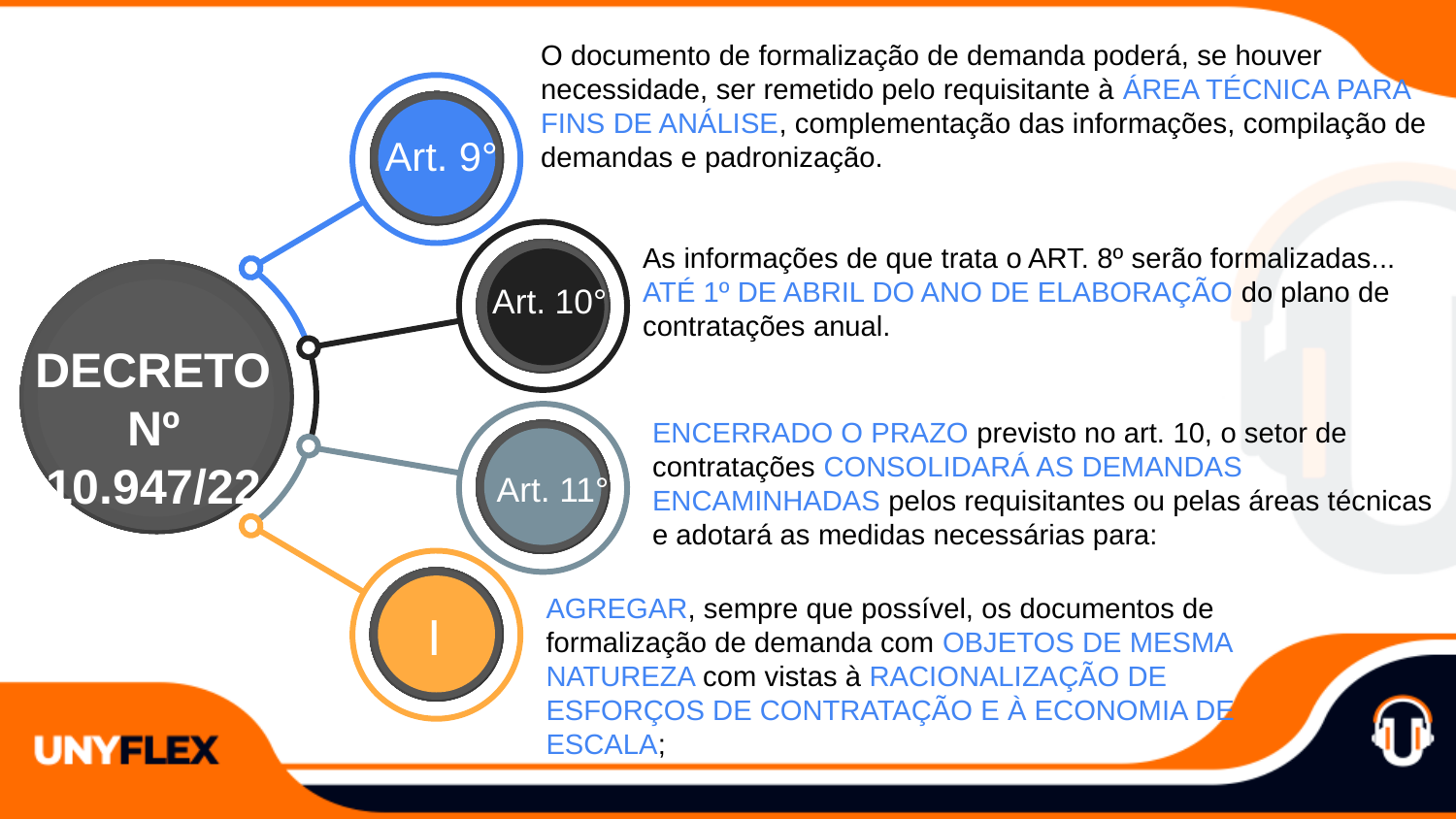

O documento de formalização de demanda poderá, se houver necessidade, ser remetido pelo requisitante à ÁREA TÉCNICA PARA FINS DE ANÁLISE, complementação das informações, compilação de demandas e padronização.

Art. 9°

As informações de que trata o ART. 8º serão formalizadas... ATÉ 1º DE ABRIL DO ANO DE ELABORAÇÃO do plano de contratações anual.

Art. 10°
DECRETO Nº 10.947/22

ENCERRADO O PRAZO previsto no art. 10, o setor de contratações CONSOLIDARÁ AS DEMANDAS ENCAMINHADAS pelos requisitantes ou pelas áreas técnicas e adotará as medidas necessárias para:

Art. 11°

AGREGAR, sempre que possível, os documentos de formalização de demanda com OBJETOS DE MESMA NATUREZA com vistas à RACIONALIZAÇÃO DE ESFORÇOS DE CONTRATAÇÃO E À ECONOMIA DE ESCALA;
I